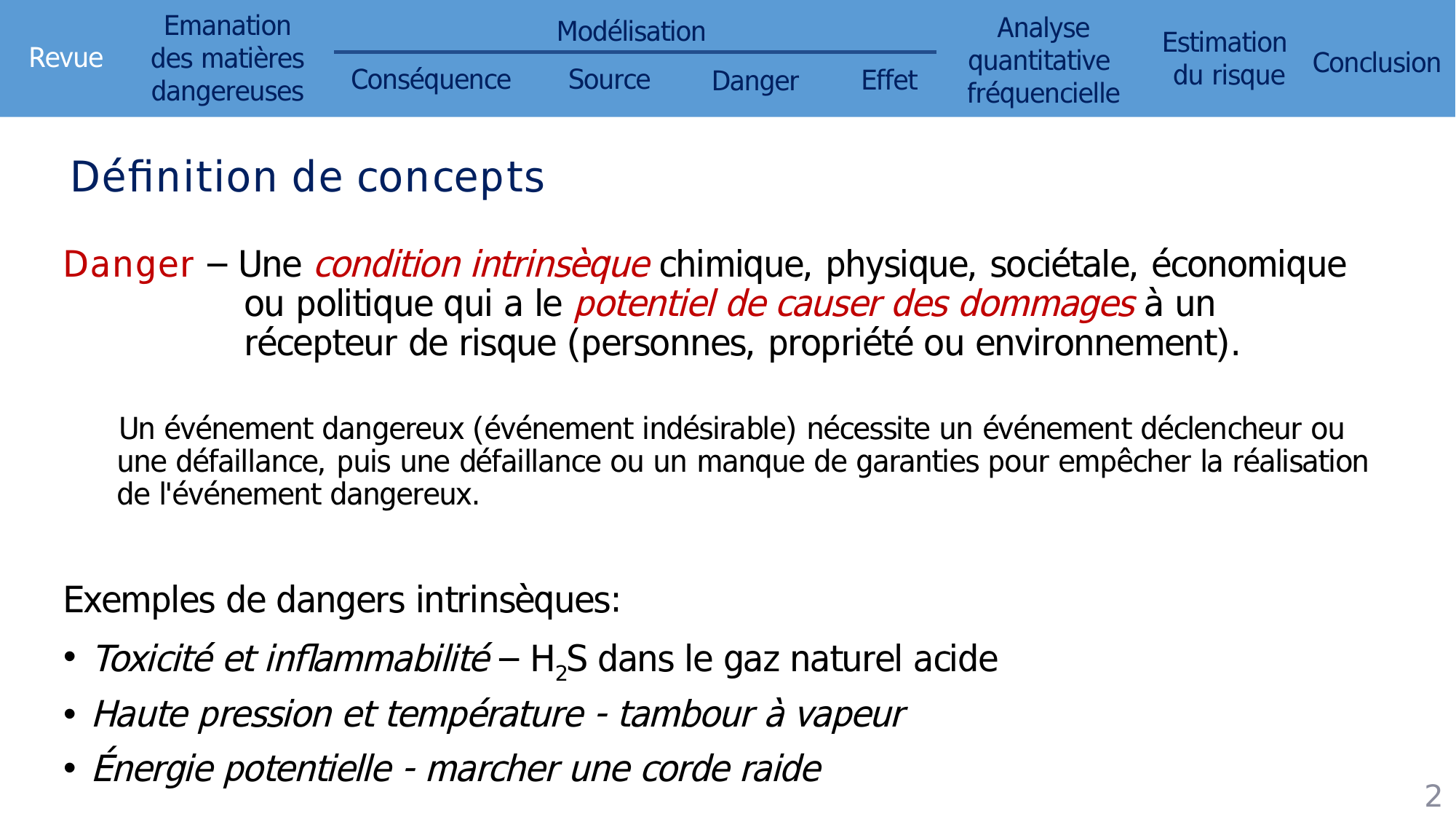

Définition de concepts
Danger – Une condition intrinsèque chimique, physique, sociétale, économique ou politique qui a le potentiel de causer des dommages à un récepteur de risque (personnes, propriété ou environnement).

Un événement dangereux (événement indésirable) nécessite un événement déclencheur ou une défaillance, puis une défaillance ou un manque de garanties pour empêcher la réalisation de l'événement dangereux.

Exemples de dangers intrinsèques:
Toxicité et inflammabilité – H2S dans le gaz naturel acide
Haute pression et température - tambour à vapeur
Énergie potentielle - marcher une corde raide

2